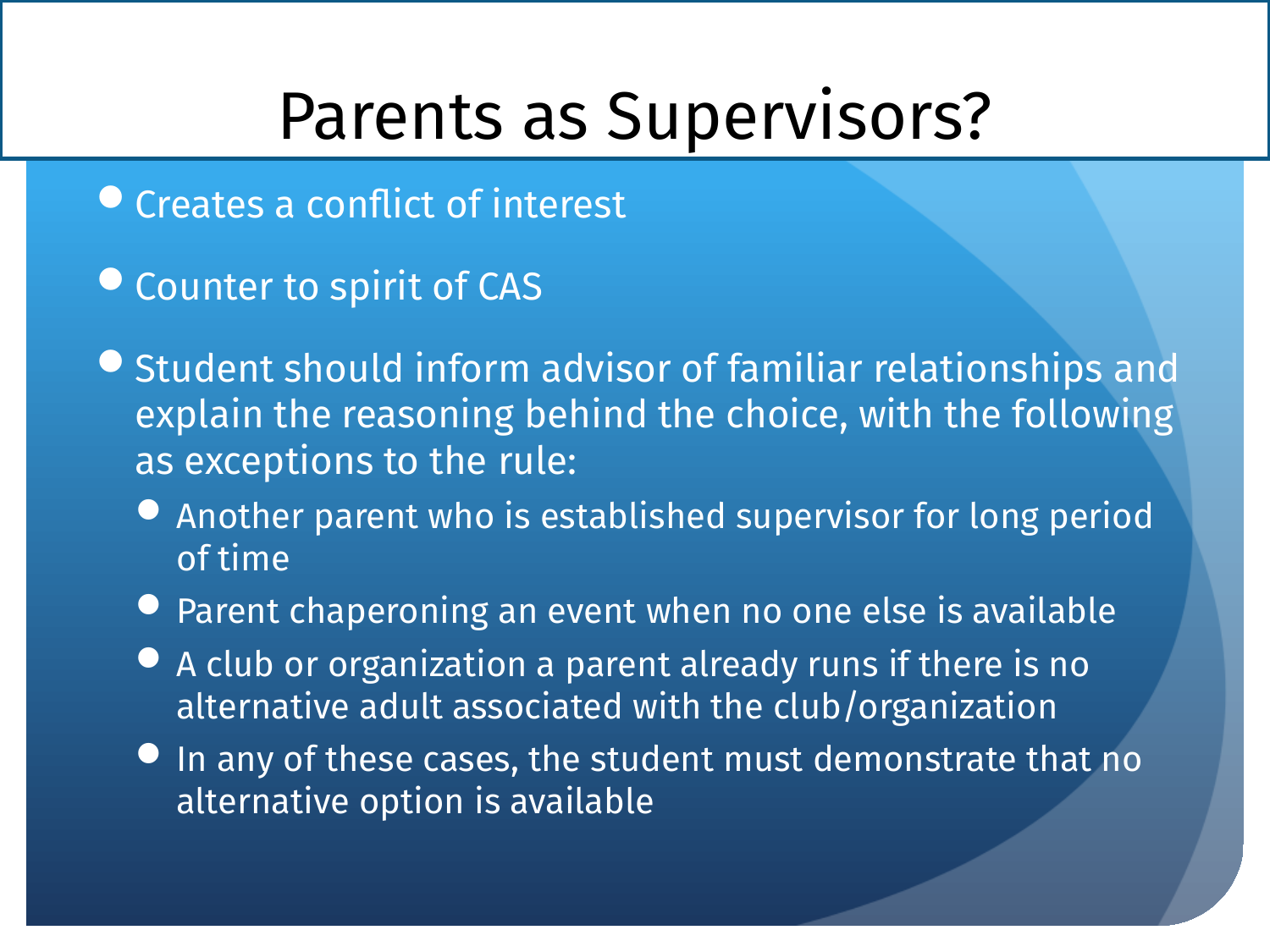

# Parents as Supervisors?
Creates a conflict of interest
Counter to spirit of CAS
Student should inform advisor of familiar relationships and explain the reasoning behind the choice, with the following as exceptions to the rule:
Another parent who is established supervisor for long period of time
Parent chaperoning an event when no one else is available
A club or organization a parent already runs if there is no alternative adult associated with the club/organization
In any of these cases, the student must demonstrate that no alternative option is available